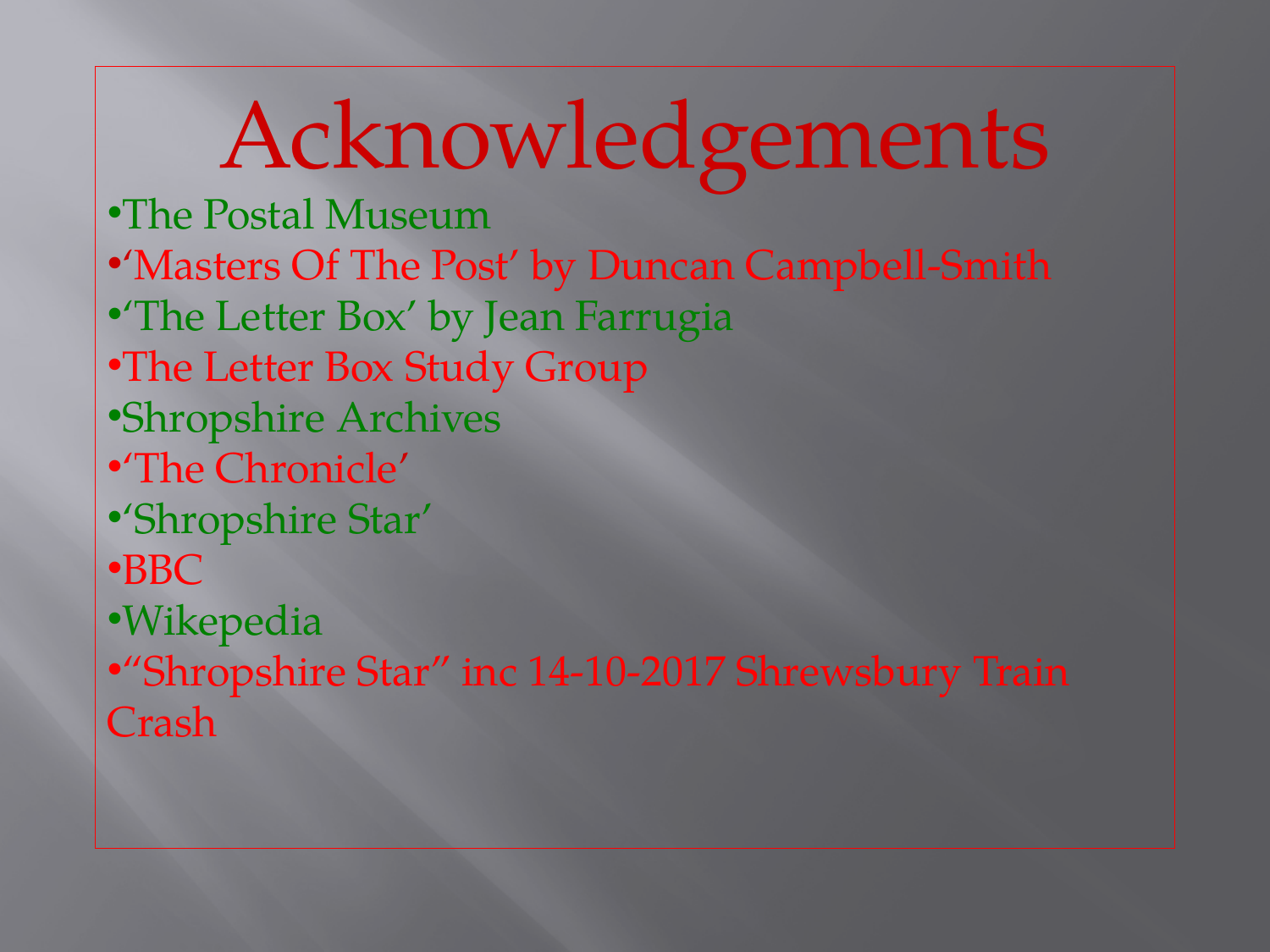

Acknowledgements
The Postal Museum
‘Masters Of The Post’ by Duncan Campbell-Smith
‘The Letter Box’ by Jean Farrugia
The Letter Box Study Group
Shropshire Archives
‘The Chronicle’
‘Shropshire Star’
BBC
Wikepedia
“Shropshire Star” inc 14-10-2017 Shrewsbury Train Crash